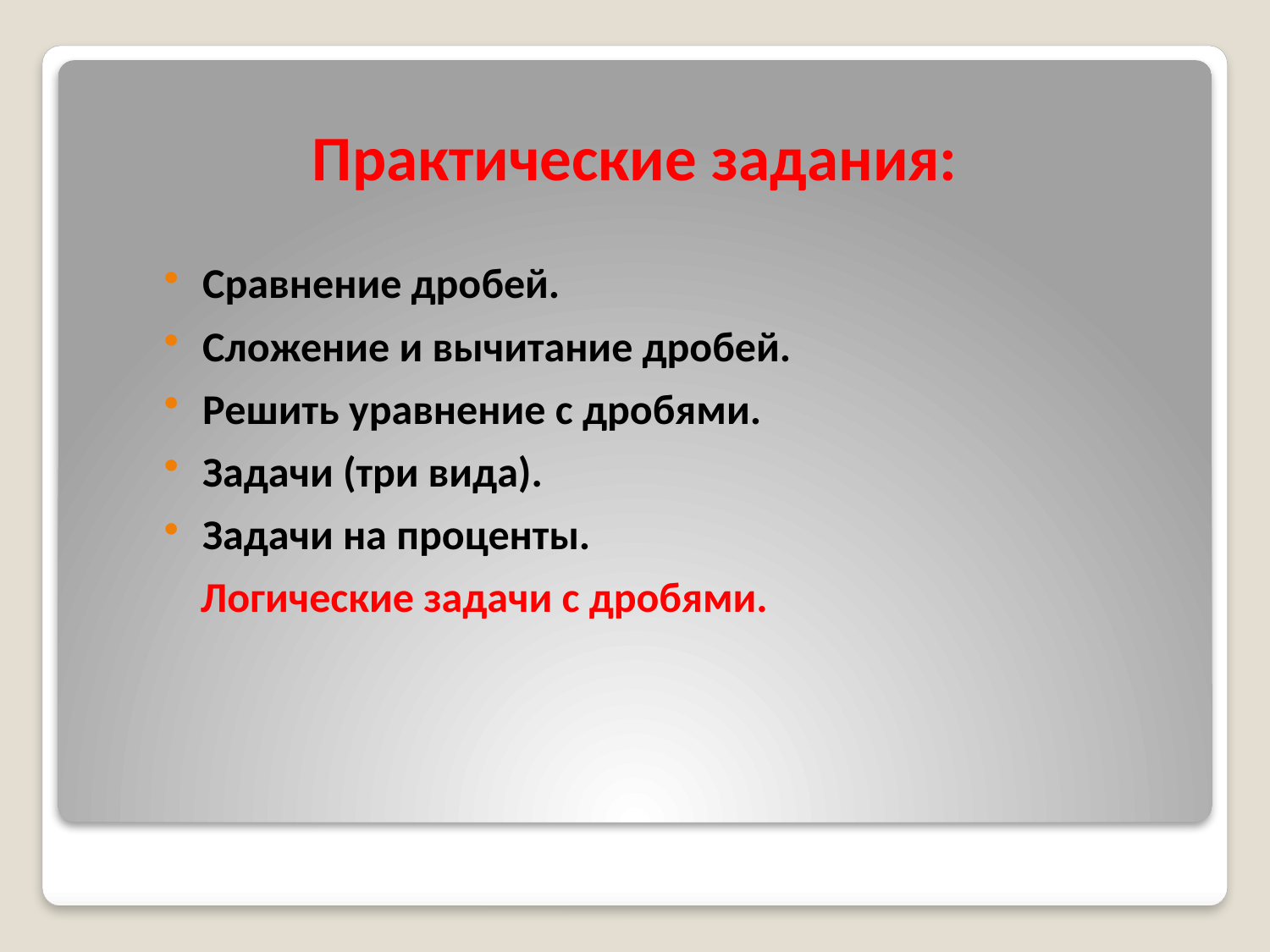

# Практические задания:
Сравнение дробей.
Сложение и вычитание дробей.
Решить уравнение с дробями.
Задачи (три вида).
Задачи на проценты.
  Логические задачи с дробями.